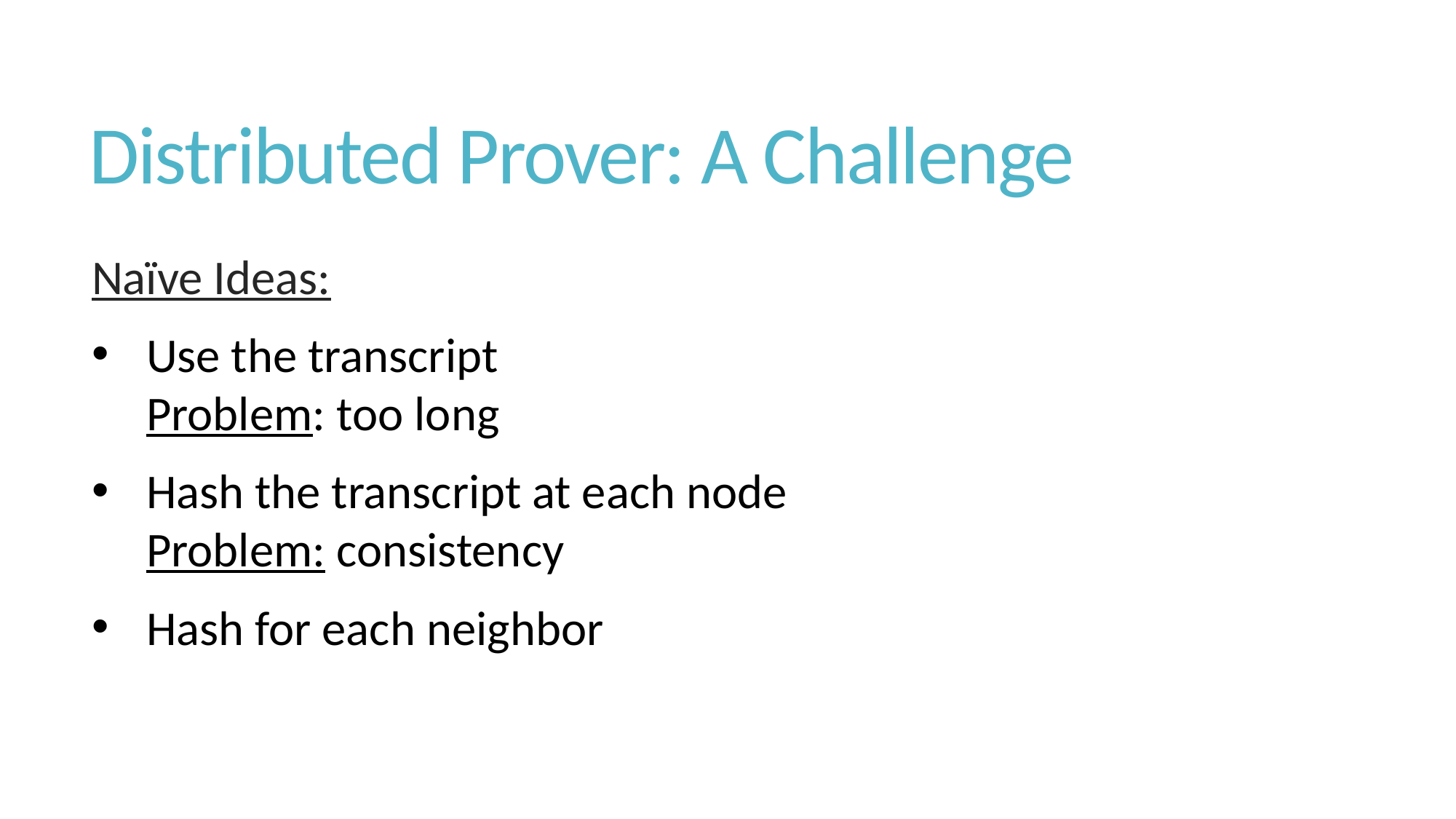

# Distributed Prover: A Challenge
Naïve Ideas:
Use the transcript
Problem: too long
Hash the transcript at each node
Problem: consistency
Hash for each neighbor